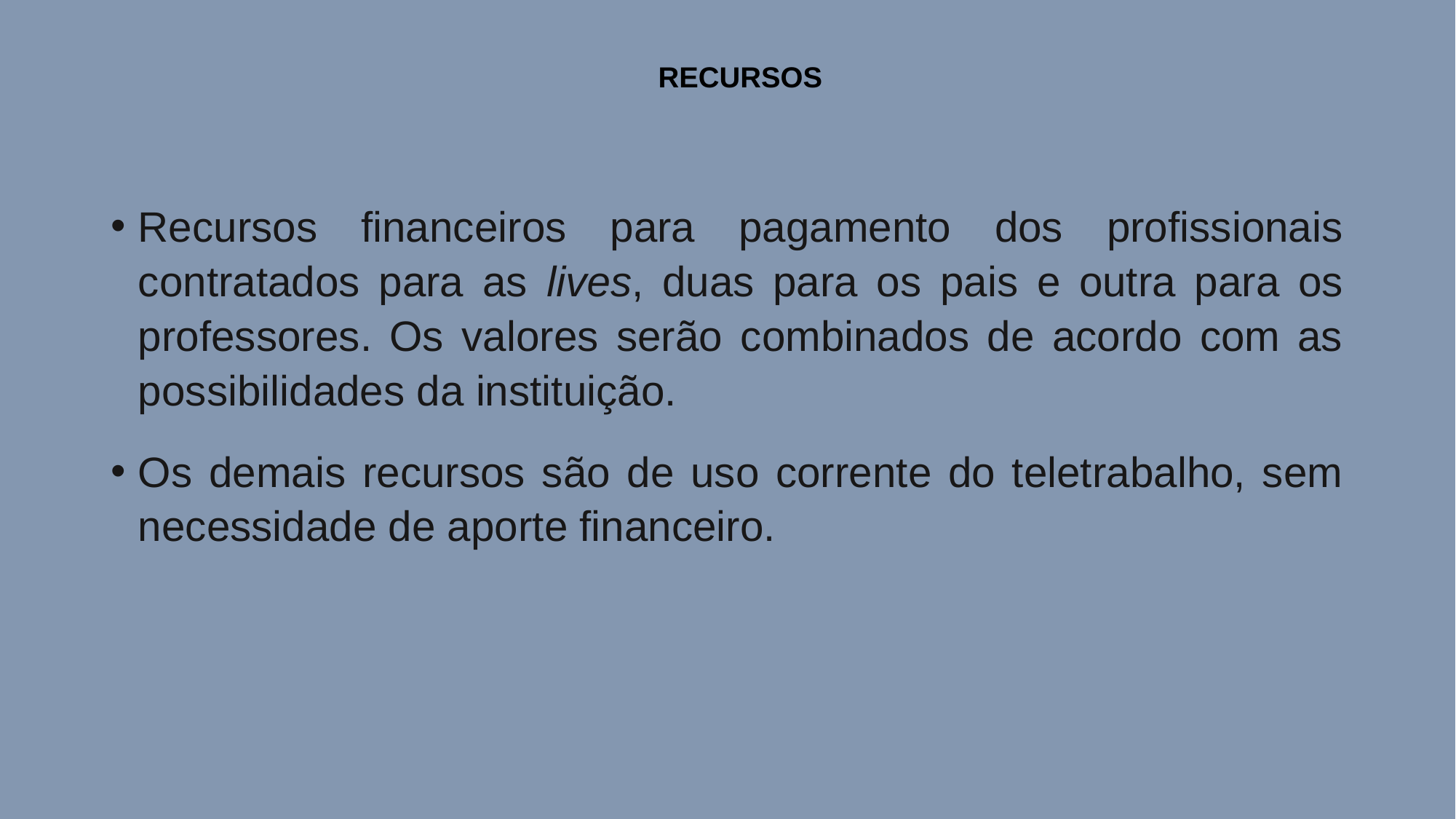

# RECURSOS

Recursos financeiros para pagamento dos profissionais contratados para as lives, duas para os pais e outra para os professores. Os valores serão combinados de acordo com as possibilidades da instituição.
Os demais recursos são de uso corrente do teletrabalho, sem necessidade de aporte financeiro.